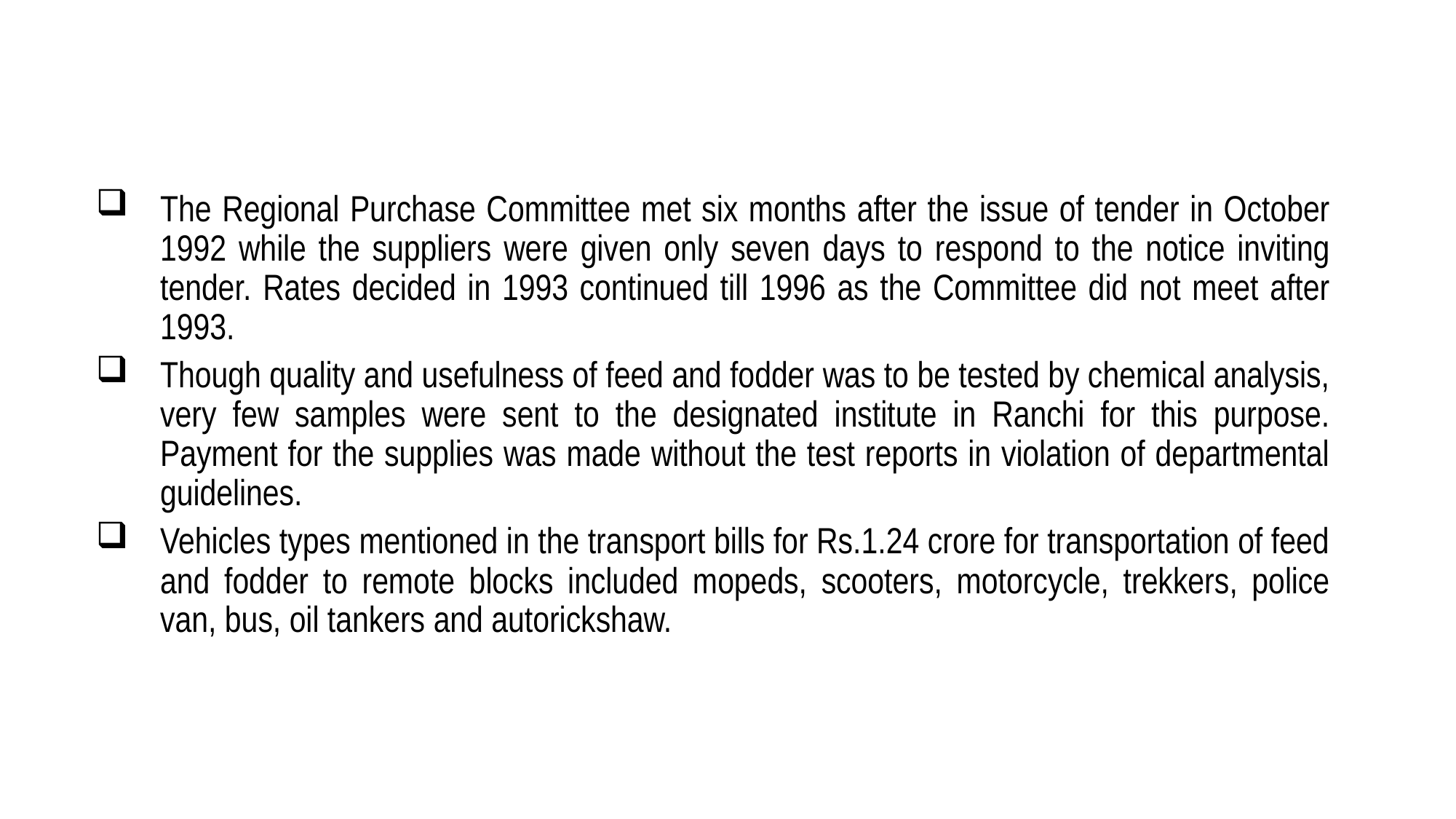

The Regional Purchase Committee met six months after the issue of tender in October 1992 while the suppliers were given only seven days to respond to the notice inviting tender. Rates decided in 1993 continued till 1996 as the Committee did not meet after 1993.
Though quality and usefulness of feed and fodder was to be tested by chemical analysis, very few samples were sent to the designated institute in Ranchi for this purpose. Payment for the supplies was made without the test reports in violation of departmental guidelines.
Vehicles types mentioned in the transport bills for Rs.1.24 crore for transportation of feed and fodder to remote blocks included mopeds, scooters, motorcycle, trekkers, police van, bus, oil tankers and autorickshaw.